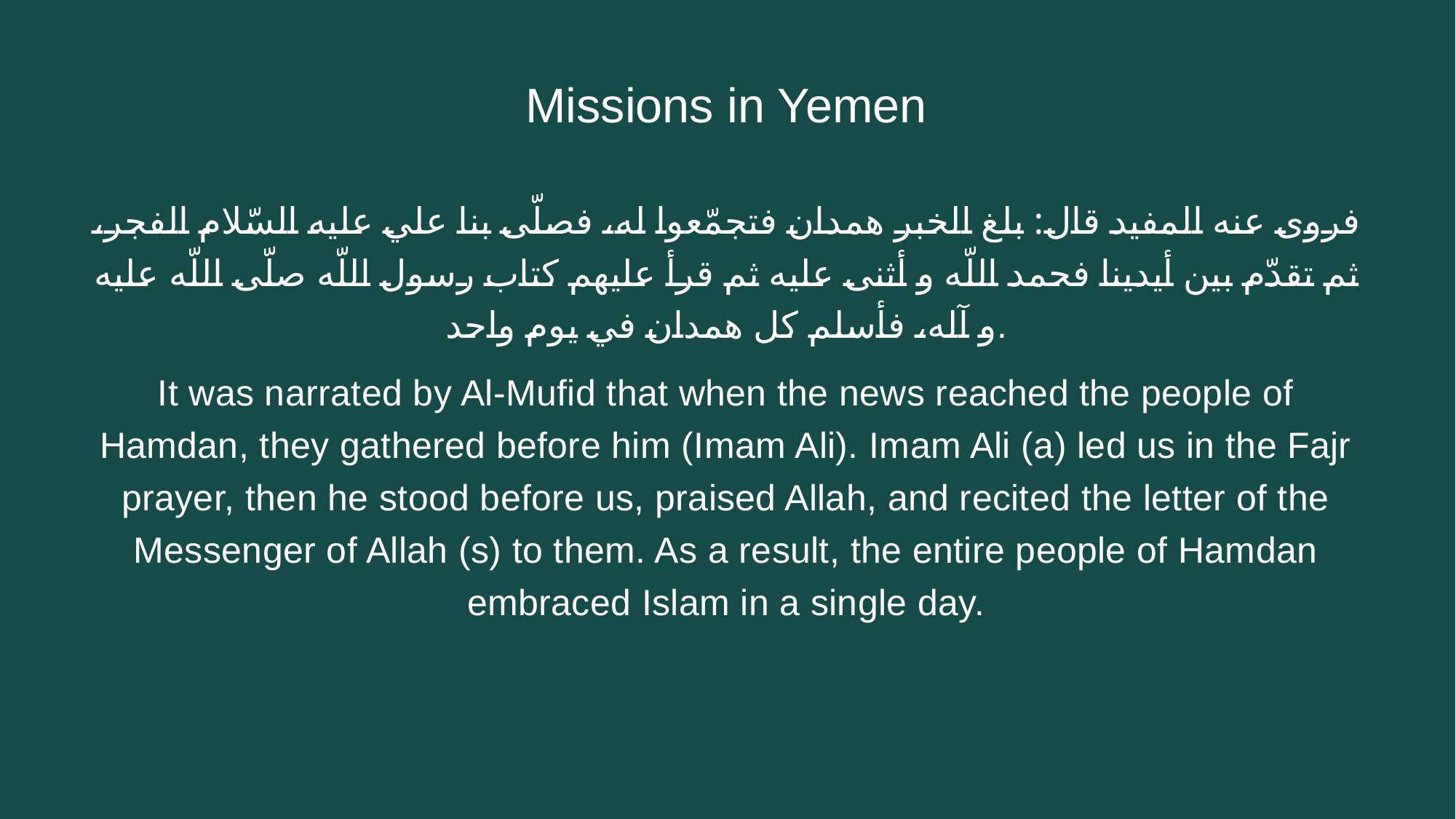

# Missions in Yemen
فروى عنه المفيد قال: بلغ الخبر همدان فتجمّعوا له، فصلّى بنا علي عليه السّلام الفجر، ثم تقدّم بين أيدينا فحمد اللّه و أثنى عليه ثم قرأ عليهم كتاب رسول اللّه صلّى اللّه عليه و آله، فأسلم كل همدان في يوم واحد.
It was narrated by Al-Mufid that when the news reached the people of Hamdan, they gathered before him (Imam Ali). Imam Ali (a) led us in the Fajr prayer, then he stood before us, praised Allah, and recited the letter of the Messenger of Allah (s) to them. As a result, the entire people of Hamdan embraced Islam in a single day.